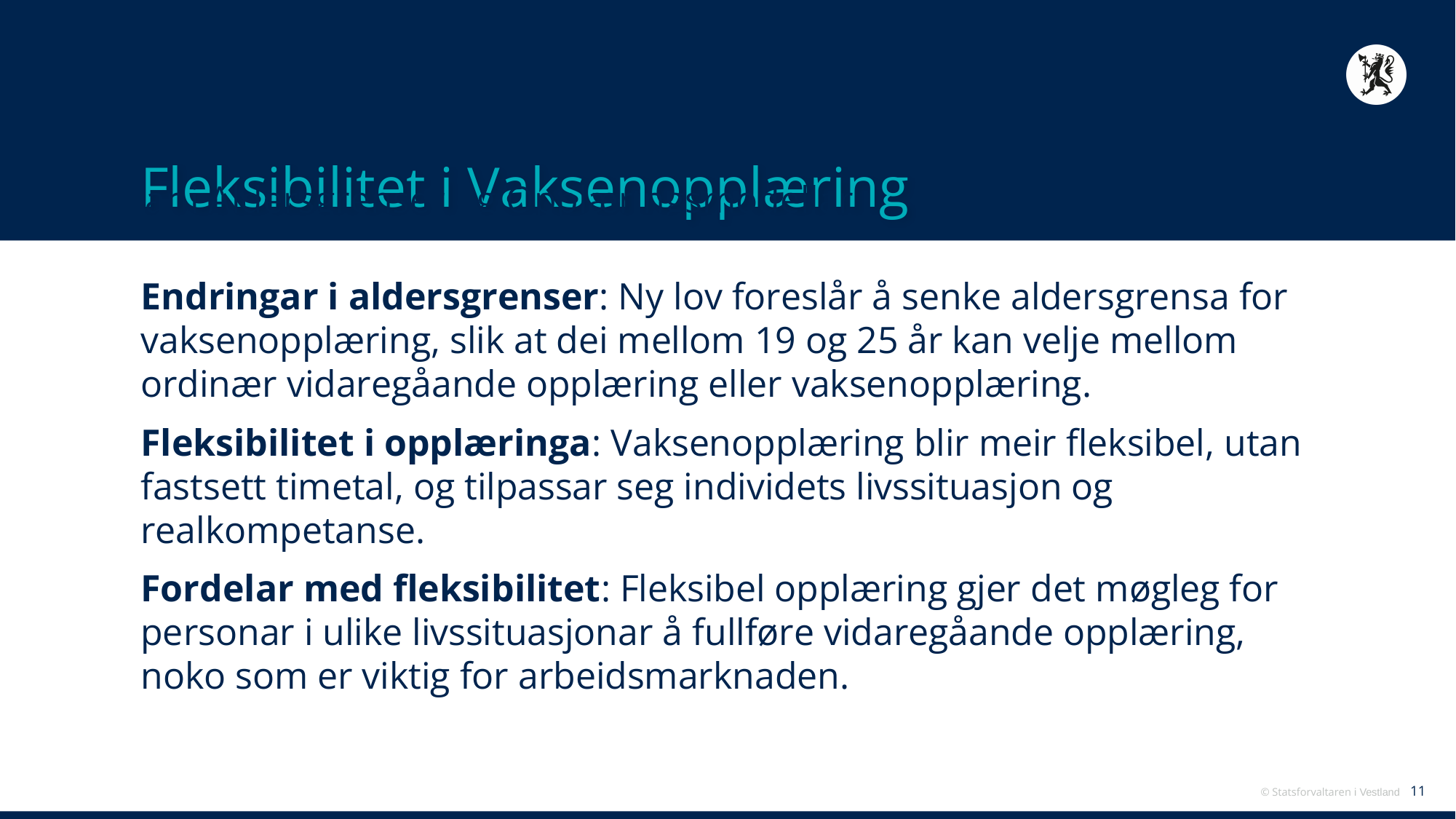

# Fleksibilitet i Vaksenopplæring
Endringar i Aldersgrenser og Opplæringsmodellar
Endringar i aldersgrenser: Ny lov foreslår å senke aldersgrensa for vaksenopplæring, slik at dei mellom 19 og 25 år kan velje mellom ordinær vidaregåande opplæring eller vaksenopplæring.
Fleksibilitet i opplæringa: Vaksenopplæring blir meir fleksibel, utan fastsett timetal, og tilpassar seg individets livssituasjon og realkompetanse.
Fordelar med fleksibilitet: Fleksibel opplæring gjer det møgleg for personar i ulike livssituasjonar å fullføre vidaregåande opplæring, noko som er viktig for arbeidsmarknaden.